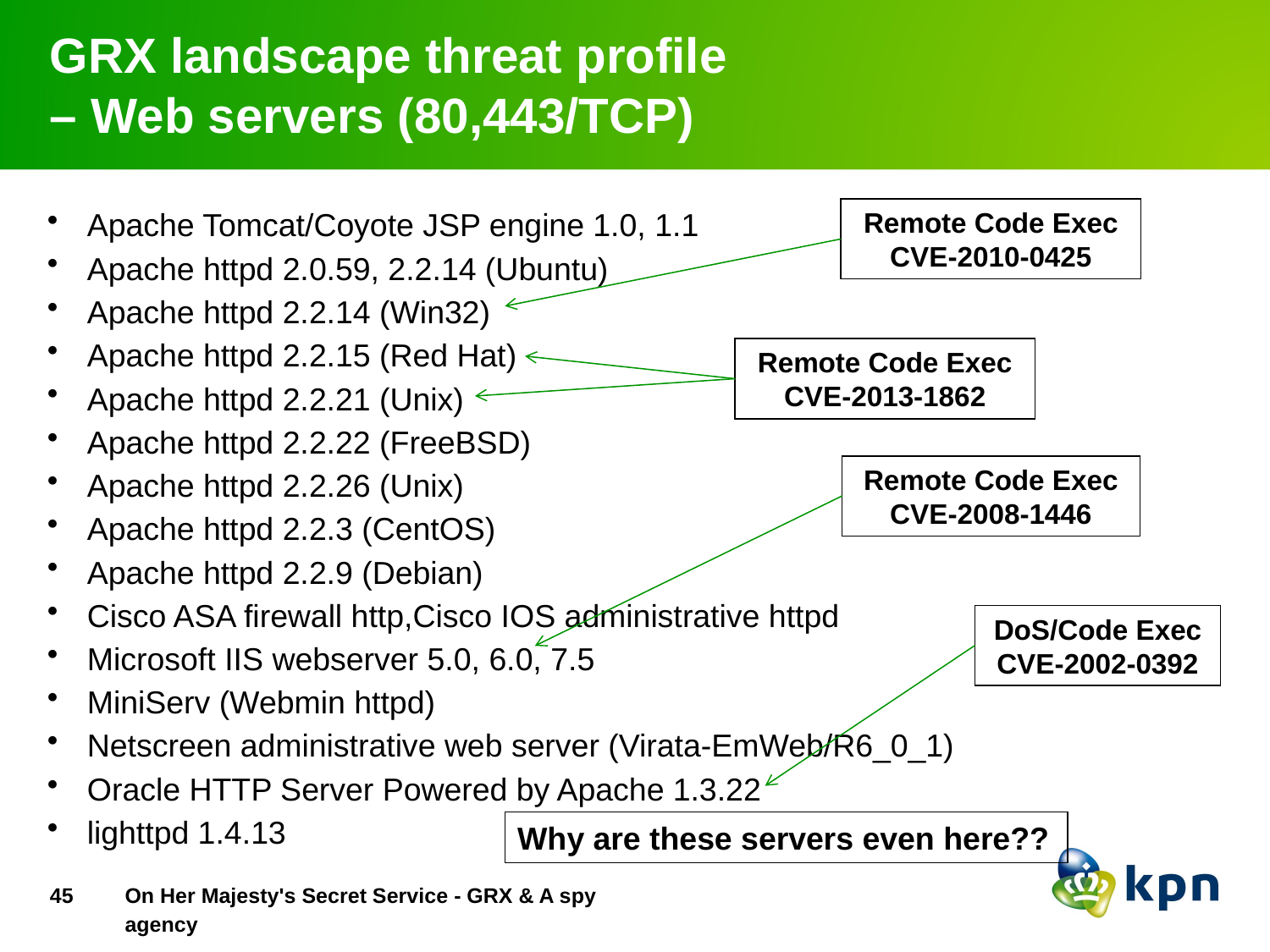

# GRX landscape threat profile – Web servers (80,443/TCP)
Apache Tomcat/Coyote JSP engine 1.0, 1.1
Apache httpd 2.0.59, 2.2.14 (Ubuntu)
Apache httpd 2.2.14 (Win32)
Apache httpd 2.2.15 (Red Hat)
Apache httpd 2.2.21 (Unix)
Apache httpd 2.2.22 (FreeBSD)
Apache httpd 2.2.26 (Unix)
Apache httpd 2.2.3 (CentOS)
Apache httpd 2.2.9 (Debian)
Cisco ASA firewall http,Cisco IOS administrative httpd
Microsoft IIS webserver 5.0, 6.0, 7.5
MiniServ (Webmin httpd)
Netscreen administrative web server (Virata-EmWeb/R6_0_1)
Oracle HTTP Server Powered by Apache 1.3.22
lighttpd 1.4.13
Remote Code Exec
CVE-2010-0425
Remote Code Exec
CVE-2013-1862
Remote Code Exec
CVE-2008-1446
DoS/Code Exec
CVE-2002-0392
Why are these servers even here??
45